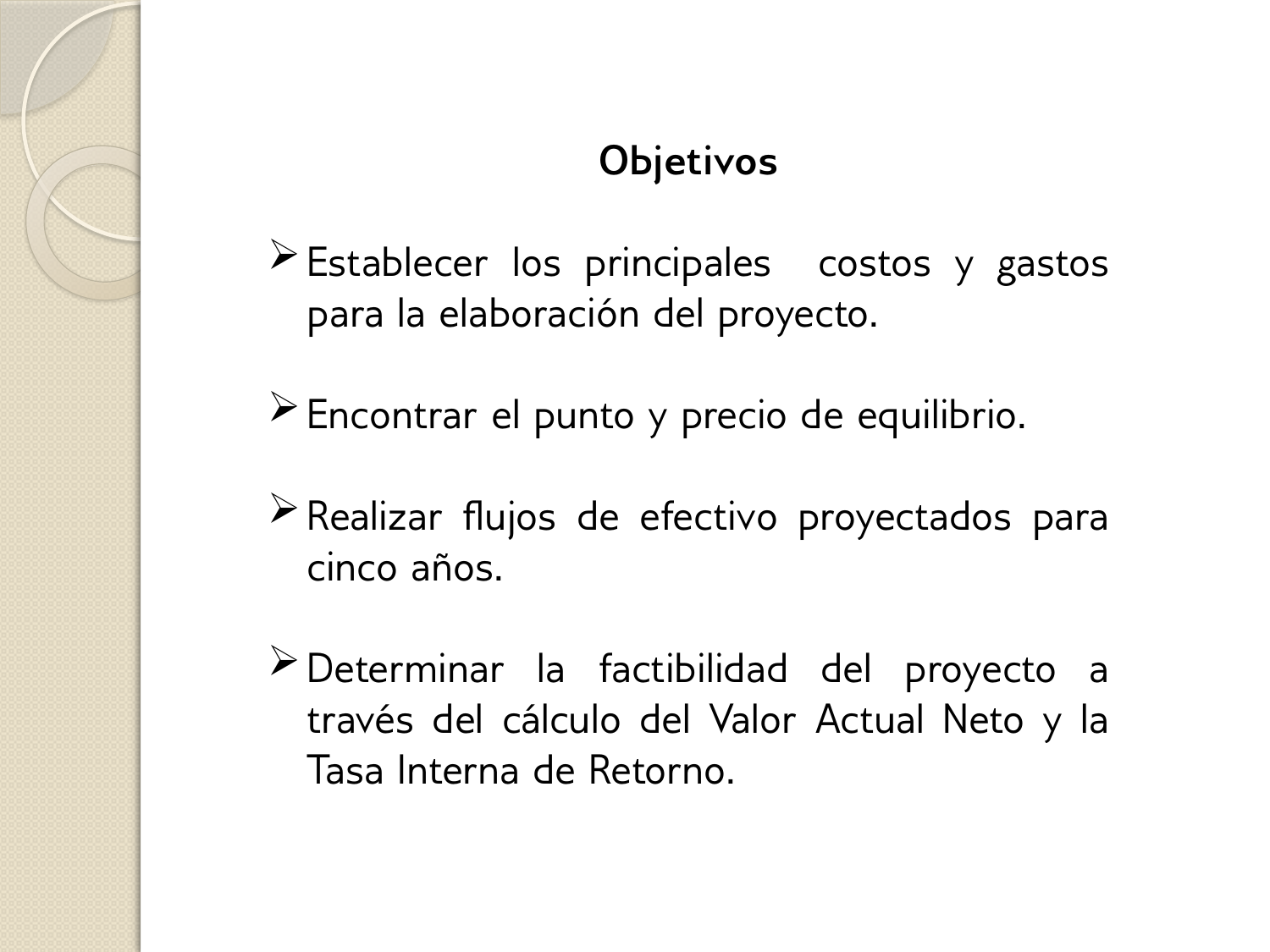

Objetivos

Establecer los principales  costos y gastos para la elaboración del proyecto.

Encontrar el punto y precio de equilibrio.

Realizar flujos de efectivo proyectados para cinco años.

Determinar la factibilidad del proyecto a través del cálculo del Valor Actual Neto y la Tasa Interna de Retorno.